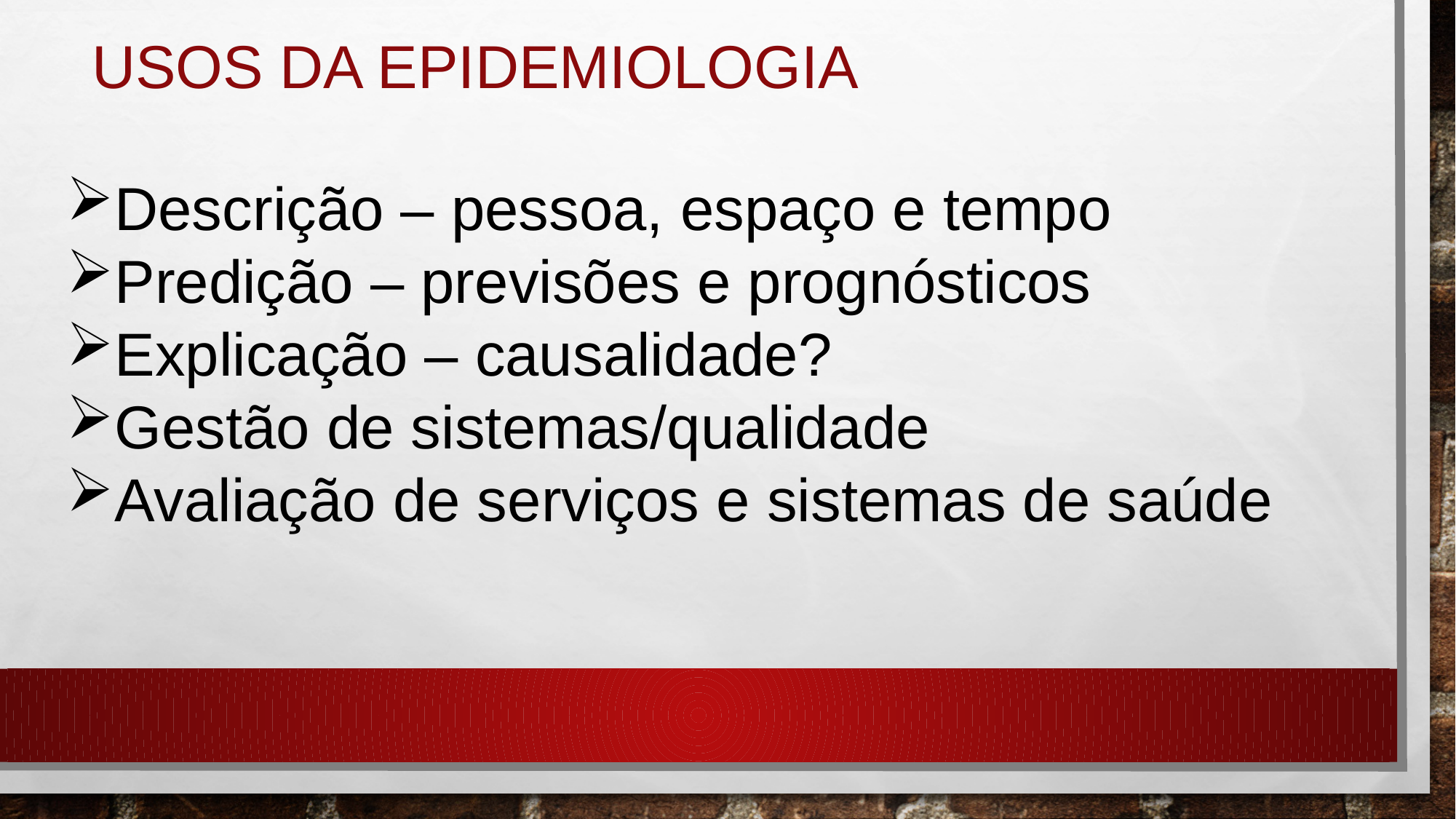

# Usos DA EPIDEMIOLOGIA
Descrição – pessoa, espaço e tempo
Predição – previsões e prognósticos
Explicação – causalidade?
Gestão de sistemas/qualidade
Avaliação de serviços e sistemas de saúde